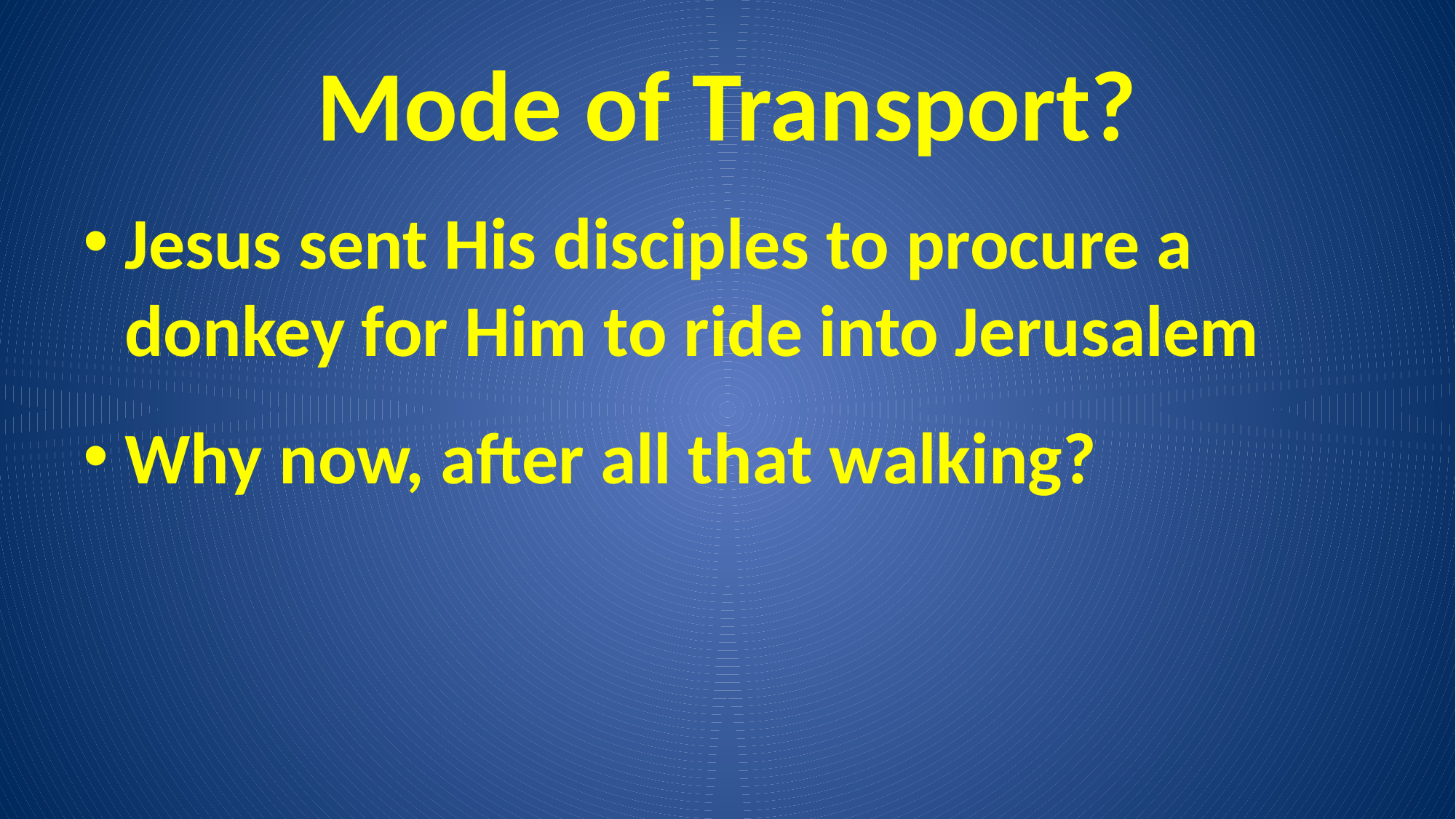

# Mode of Transport?
Jesus sent His disciples to procure a donkey for Him to ride into Jerusalem

Why now, after all that walking?